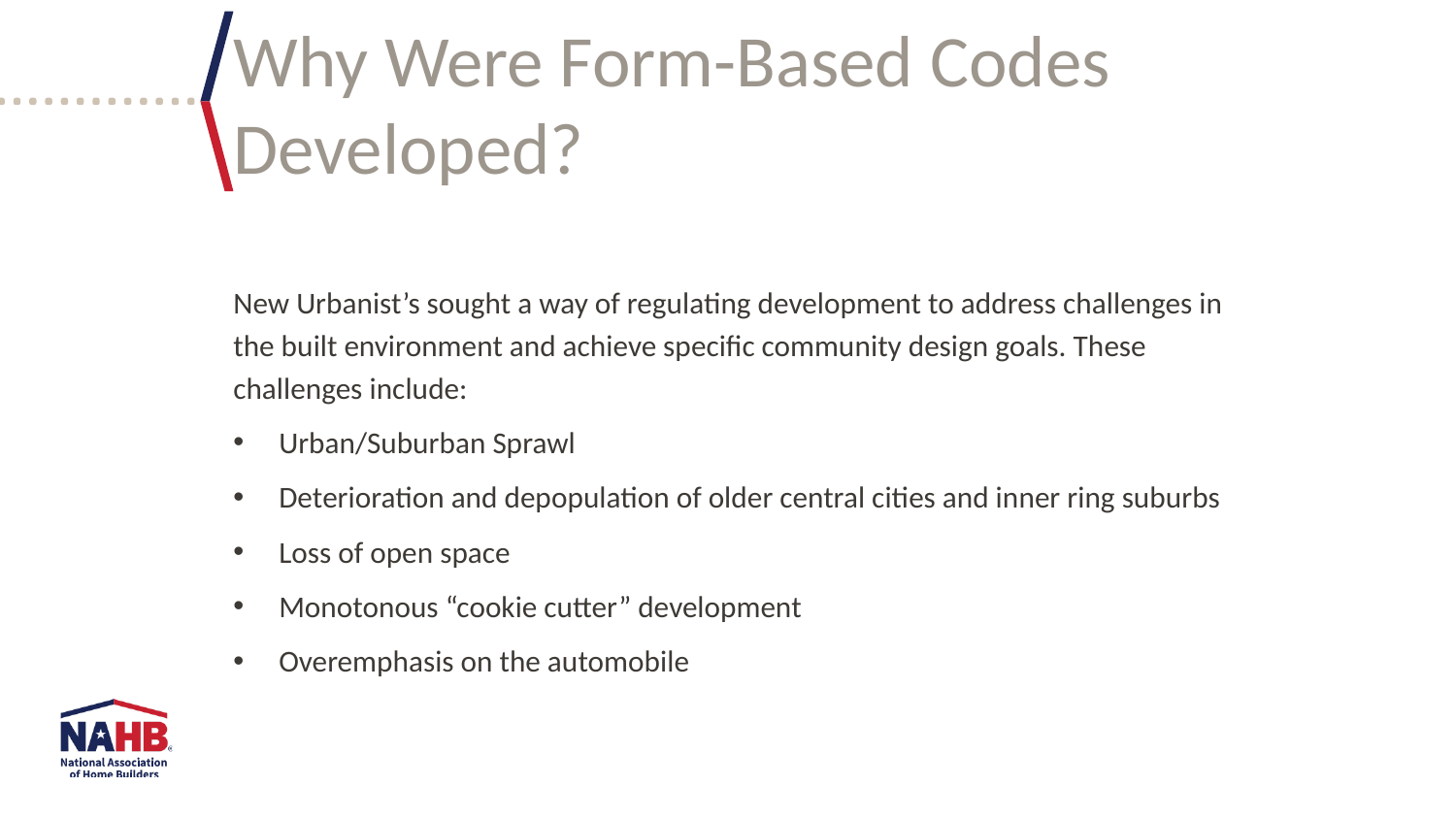

Why Were Form-Based Codes Developed?
New Urbanist’s sought a way of regulating development to address challenges in the built environment and achieve specific community design goals. These challenges include:
Urban/Suburban Sprawl
Deterioration and depopulation of older central cities and inner ring suburbs
Loss of open space
Monotonous “cookie cutter” development
Overemphasis on the automobile